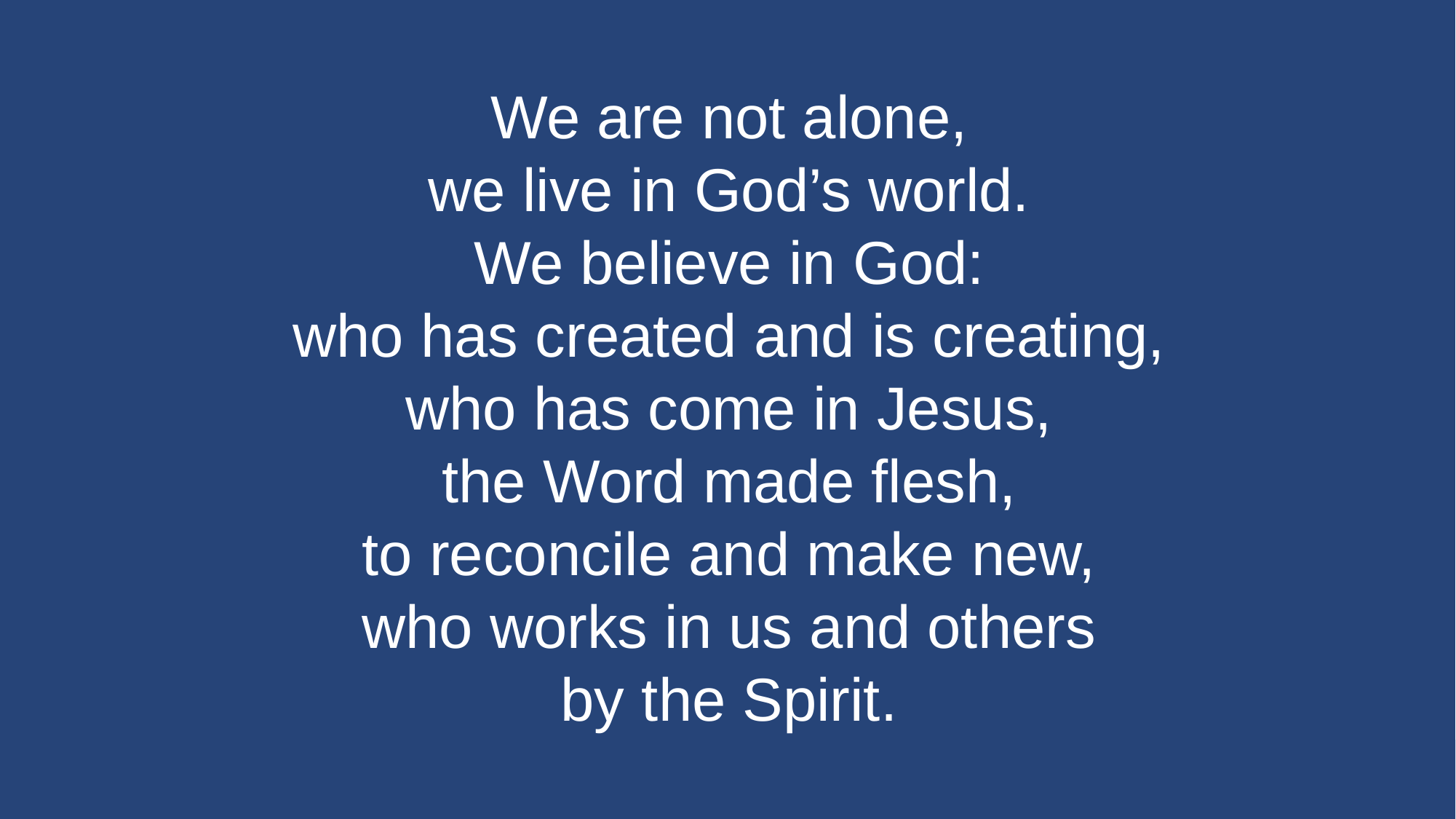

We are not alone,
we live in God’s world.
We believe in God:
who has created and is creating,
who has come in Jesus,
the Word made flesh,
to reconcile and make new,
who works in us and others
by the Spirit.